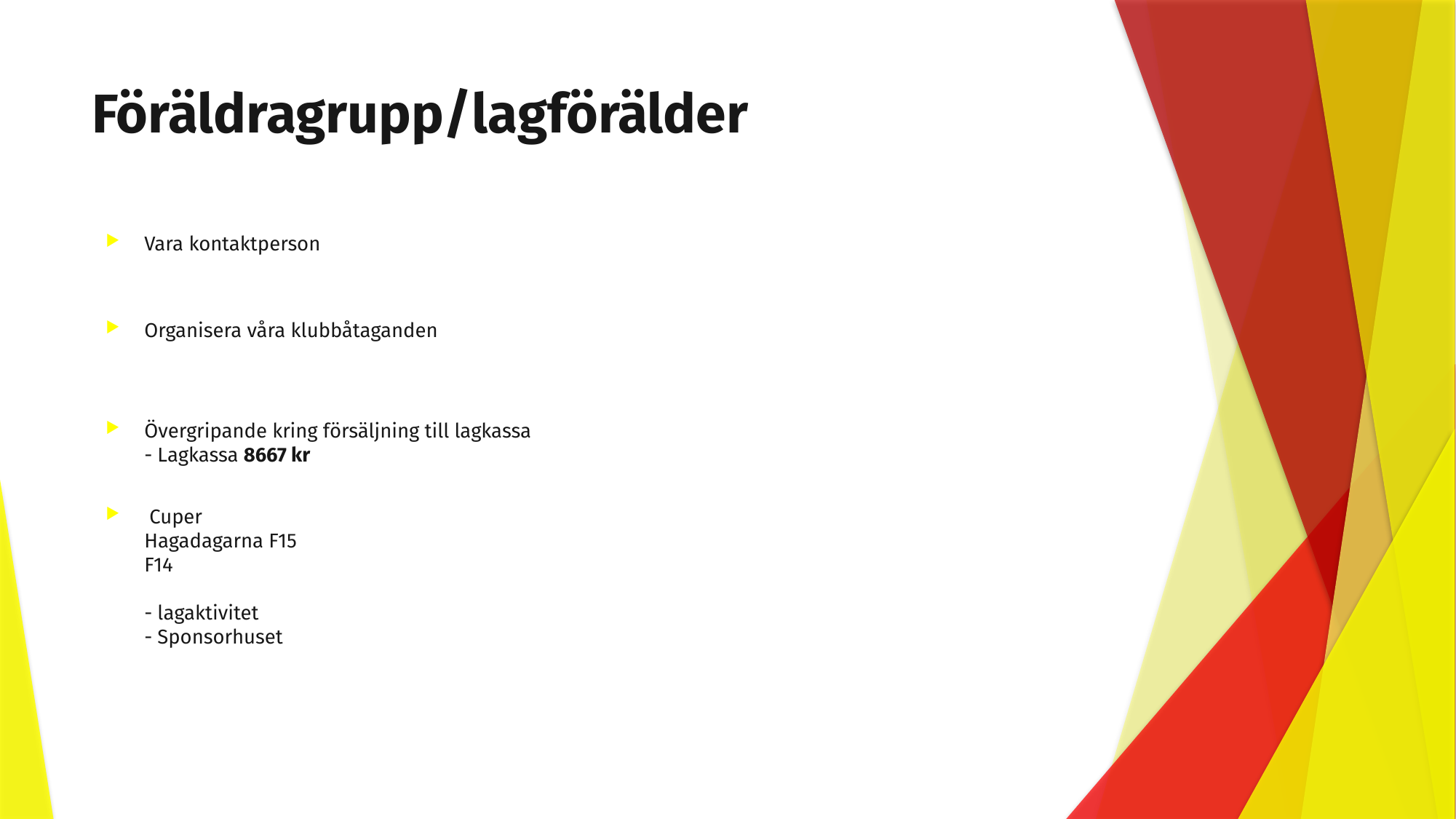

# Föräldragrupp/lagförälder

Vara kontaktperson
Organisera våra klubbåtaganden

Övergripande kring försäljning till lagkassa
- Lagkassa 8667 kr
 Cuper
Hagadagarna F15
F14
- lagaktivitet
- Sponsorhuset